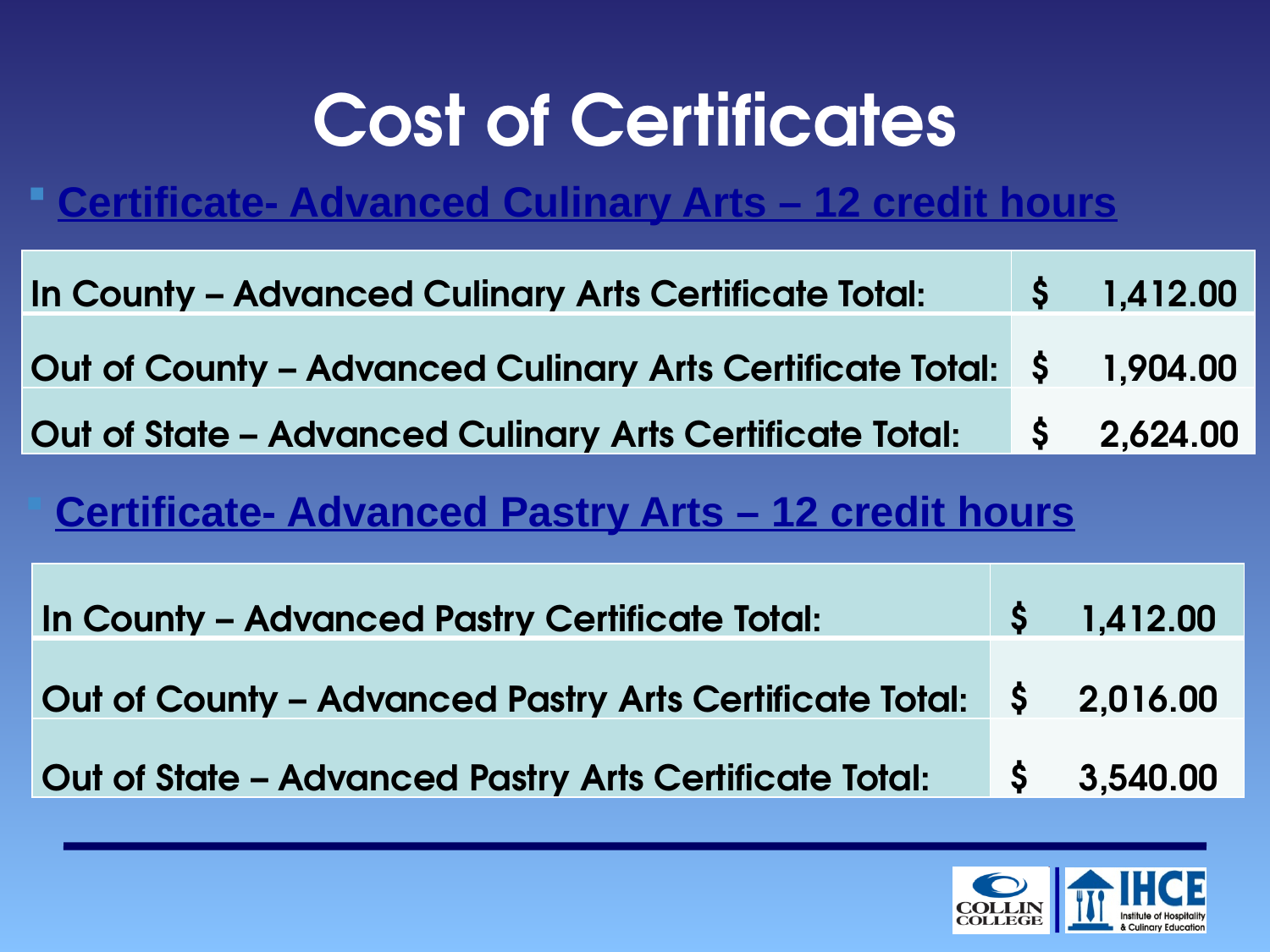

# Cost of Certificates
Certificate- Advanced Culinary Arts – 12 credit hours
| In County – Advanced Culinary Arts Certificate Total: | $ 1,412.00 |
| --- | --- |
| Out of County – Advanced Culinary Arts Certificate Total: | $ 1,904.00 |
| Out of State – Advanced Culinary Arts Certificate Total: | $ 2,624.00 |
Certificate- Advanced Pastry Arts – 12 credit hours
| In County – Advanced Pastry Certificate Total: | $ 1,412.00 |
| --- | --- |
| Out of County – Advanced Pastry Arts Certificate Total: | $ 2,016.00 |
| Out of State – Advanced Pastry Arts Certificate Total: | $ 3,540.00 |